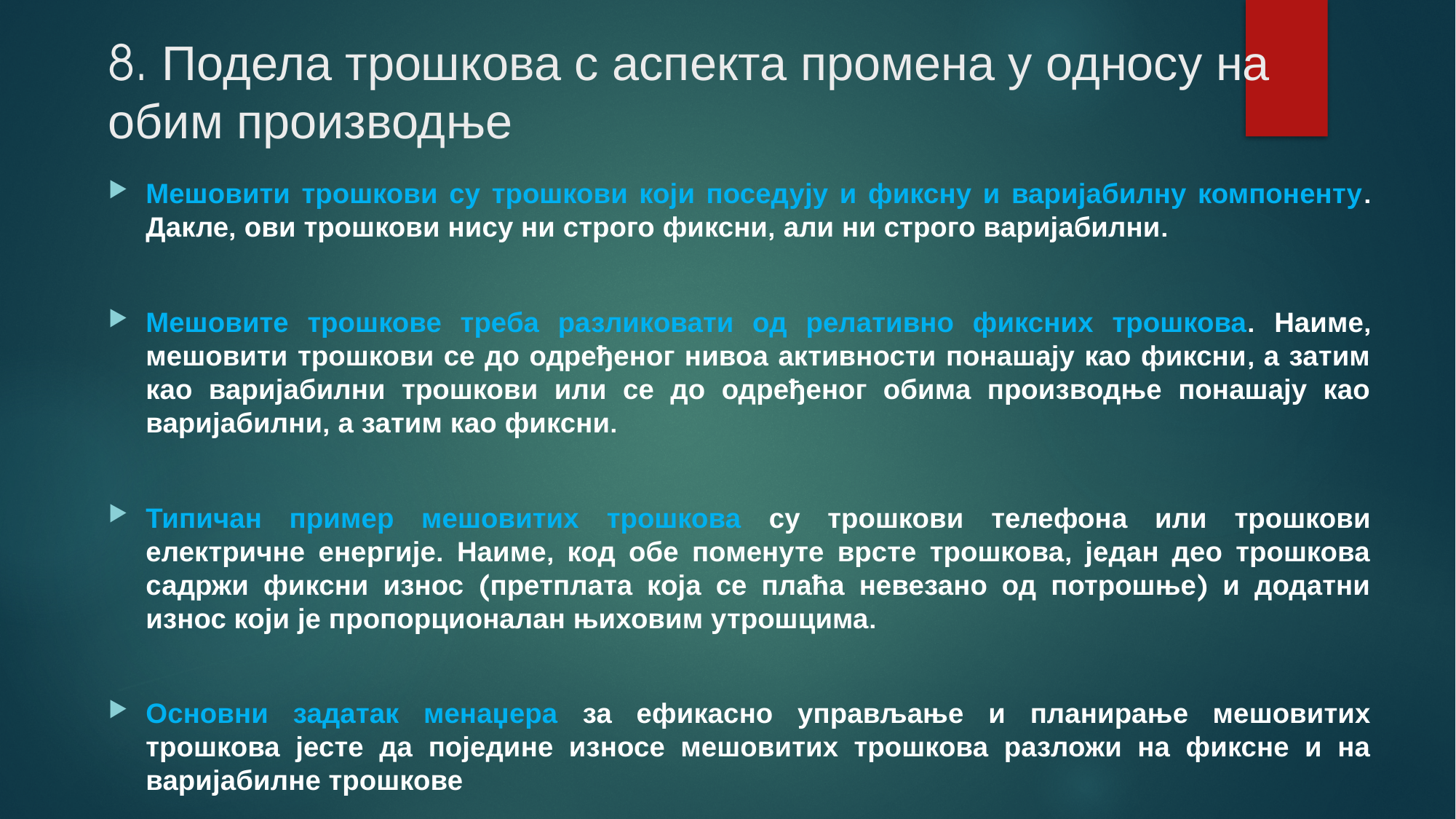

# 8. Подела трошкова с аспекта промена у односу на обим производње
Мешовити трошкови су трошкови који поседују и фиксну и варијабилну компоненту. Дакле, ови трошкови нису ни строго фиксни, али ни строго варијабилни.

Мешовите трошкове треба разликовати од релативно фиксних трошкова. Наиме, мешовити трошкови се до одређеног нивоа активности понашају као фиксни, а затим као варијабилни трошкови или се до одређеног обима производње понашају као варијабилни, а затим као фиксни.

Типичан пример мешовитих трошкова су трошкови телефона или трошкови електричне енергије. Наиме, код обе поменуте врсте трошкова, један део трошкова садржи фиксни износ (претплата која се плаћа невезано од потрошње) и додатни износ који је пропорционалан њиховим утрошцима.

Основни задатак менаџера за ефикасно управљање и планирање мешовитих трошкова јесте да поједине износе мешовитих трошкова разложи на фиксне и на варијабилне трошкове